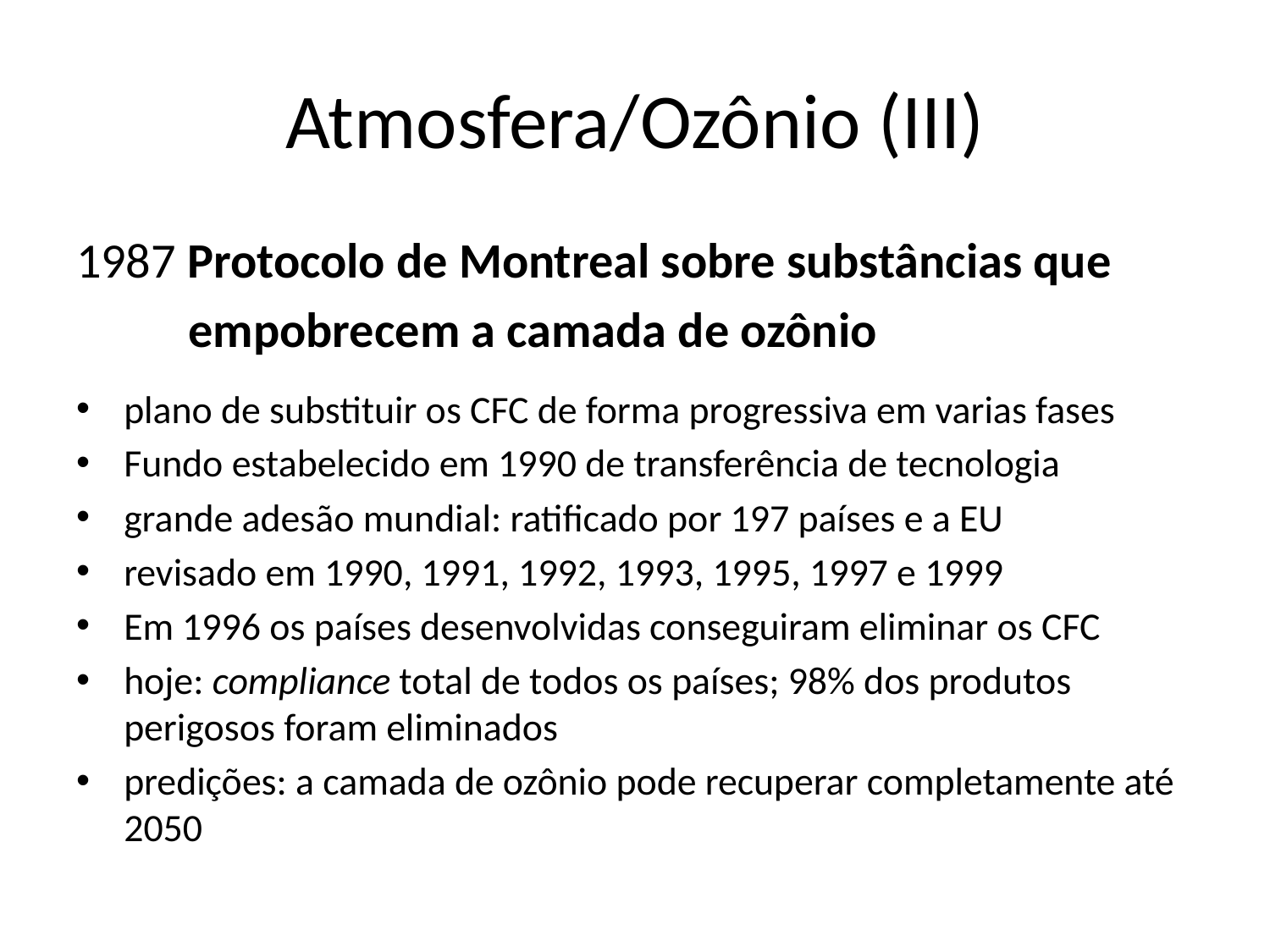

# Atmosfera/Ozônio (III)
1987 Protocolo de Montreal sobre substâncias que
          empobrecem a camada de ozônio

plano de substituir os CFC de forma progressiva em varias fases
Fundo estabelecido em 1990 de transferência de tecnologia
grande adesão mundial: ratificado por 197 países e a EU
revisado em 1990, 1991, 1992, 1993, 1995, 1997 e 1999
Em 1996 os países desenvolvidas conseguiram eliminar os CFC
hoje: compliance total de todos os países; 98% dos produtos perigosos foram eliminados
predições: a camada de ozônio pode recuperar completamente até 2050